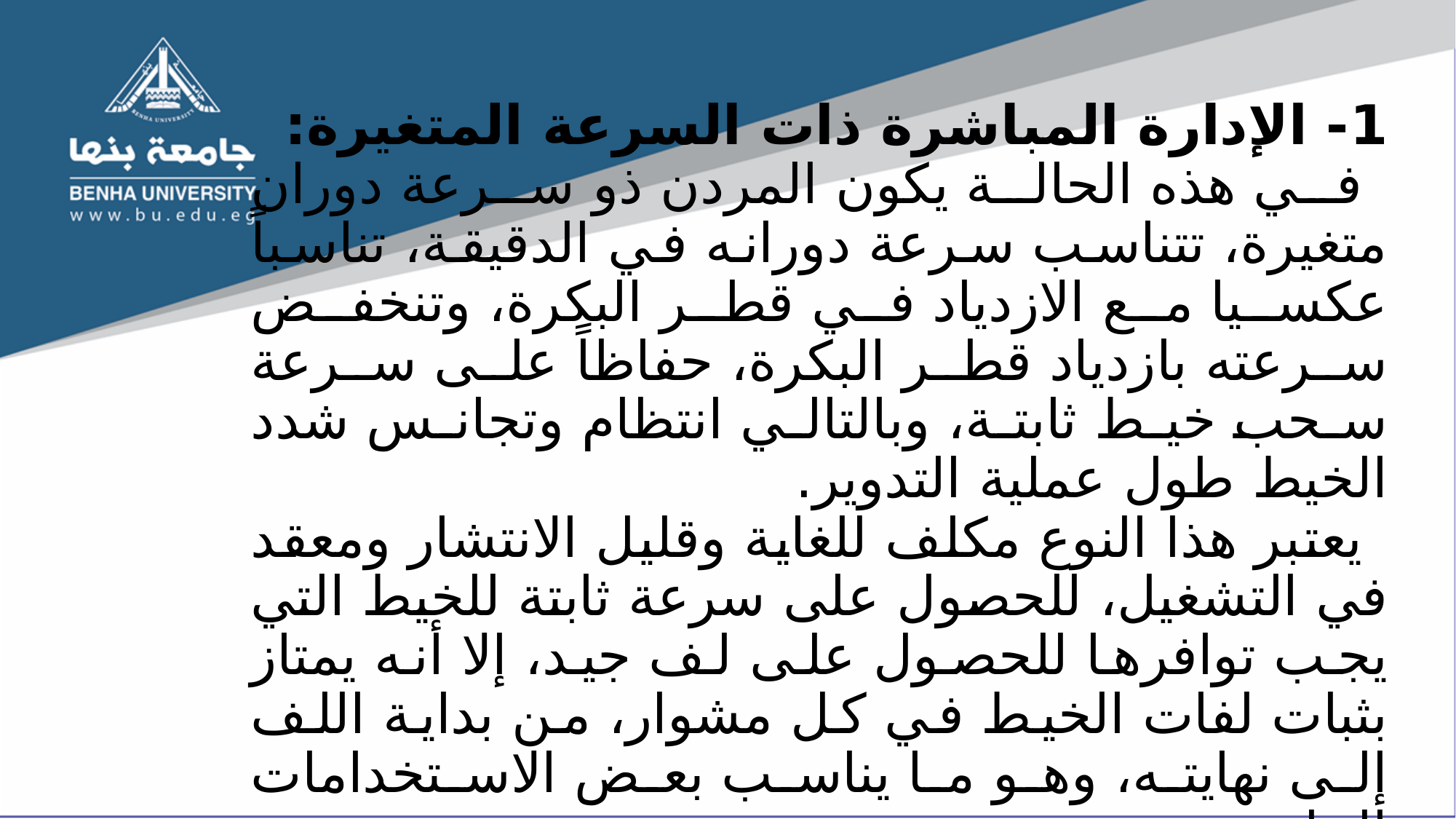

1- الإدارة المباشرة ذات السرعة المتغيرة:
في هذه الحالة يكون المردن ذو سرعة دوران متغيرة، تتناسب سرعة دورانه في الدقيقة، تناسباً عكسيا مع الازدياد في قطر البكرة، وتنخفض سرعته بازدياد قطر البكرة، حفاظاً على سرعة سحب خيط ثابتة، وبالتالي انتظام وتجانس شدد الخيط طول عملية التدوير.
يعتبر هذا النوع مكلف للغاية وقليل الانتشار ومعقد في التشغيل، للحصول على سرعة ثابتة للخيط التي يجب توافرها للحصول على لف جيد، إلا أنه يمتاز بثبات لفات الخيط في كل مشوار، من بداية اللف إلى نهايته، وهو ما يناسب بعض الاستخدامات الخاصة.
يستخدم هذا النظام في تدوير الخيوط الصناعية، والخيوط الرقيقة من الخامات الطبيعية، التي تحتاج إلى لفها على شكل بكر اسطواني Cheeses وليس على شكل كونات Cones.